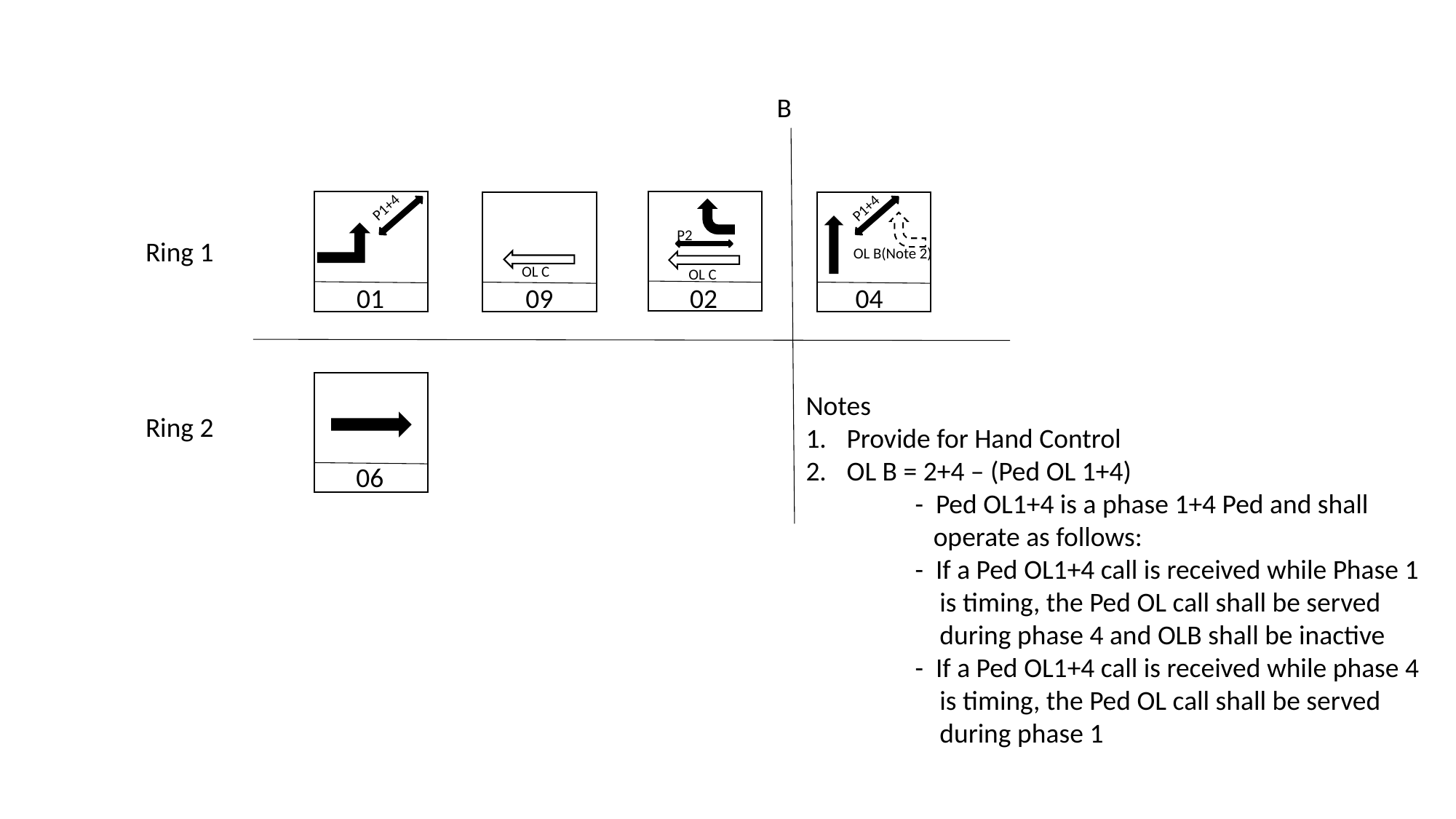

B

P1+4
P1+4

P2

Ring 1
OL B(Note 2)

OL C
OL C
09
04
02
01

Notes
Provide for Hand Control
OL B = 2+4 – (Ped OL 1+4)
	-  Ped OL1+4 is a phase 1+4 Ped and shall
	   operate as follows:
	-  If a Ped OL1+4 call is received while Phase 1
	    is timing, the Ped OL call shall be served
	    during phase 4 and OLB shall be inactive
	-  If a Ped OL1+4 call is received while phase 4
	    is timing, the Ped OL call shall be served
	    during phase 1
Ring 2

06